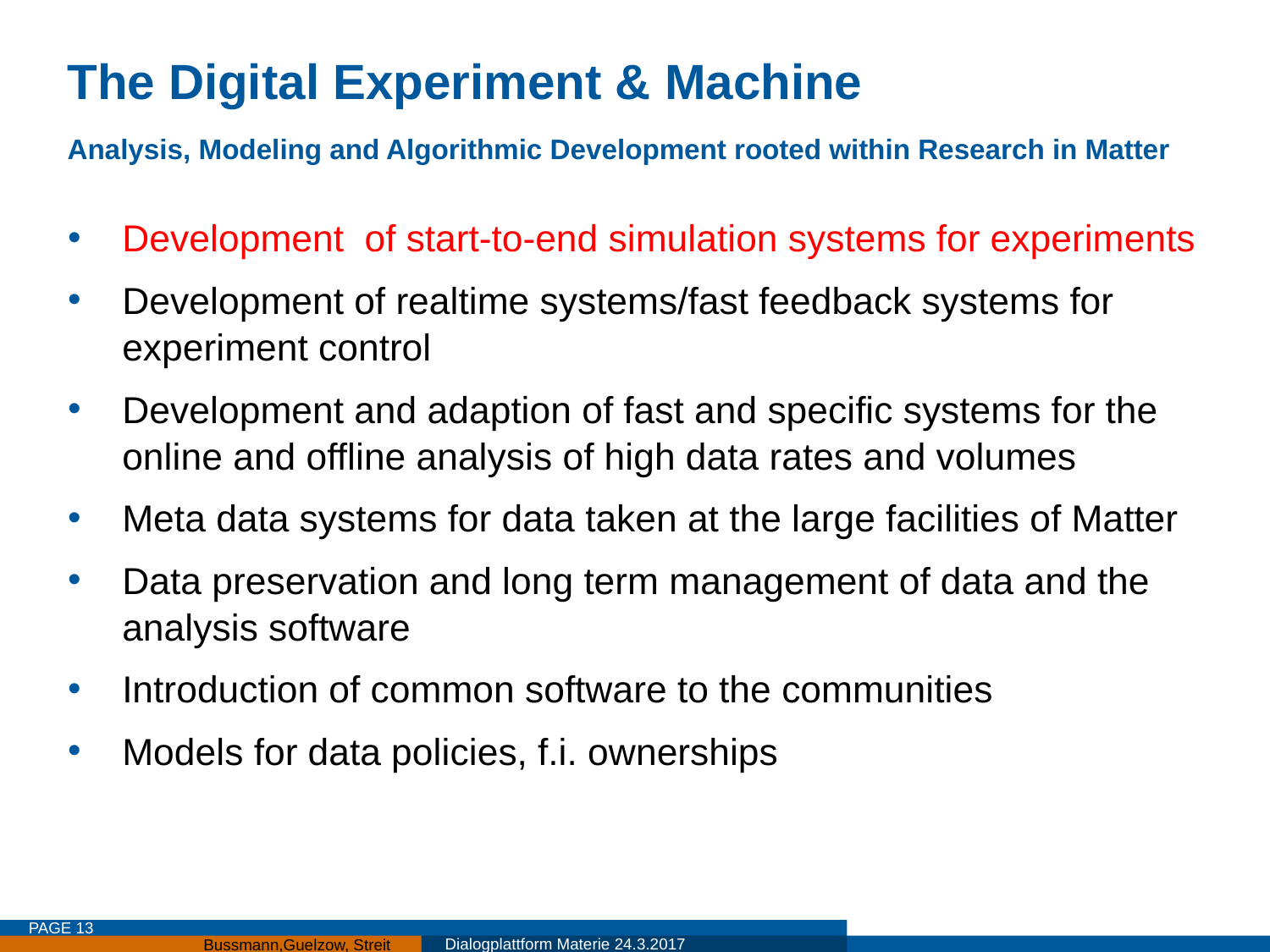

# The Digital Experiment & Machine Analysis, Modeling and Algorithmic Development rooted within Research in Matter
Development  of start-to-end simulation systems for experiments
Development of realtime systems/fast feedback systems for experiment control
Development and adaption of fast and specific systems for the online and offline analysis of high data rates and volumes
Meta data systems for data taken at the large facilities of Matter
Data preservation and long term management of data and the analysis software
Introduction of common software to the communities
Models for data policies, f.i. ownerships